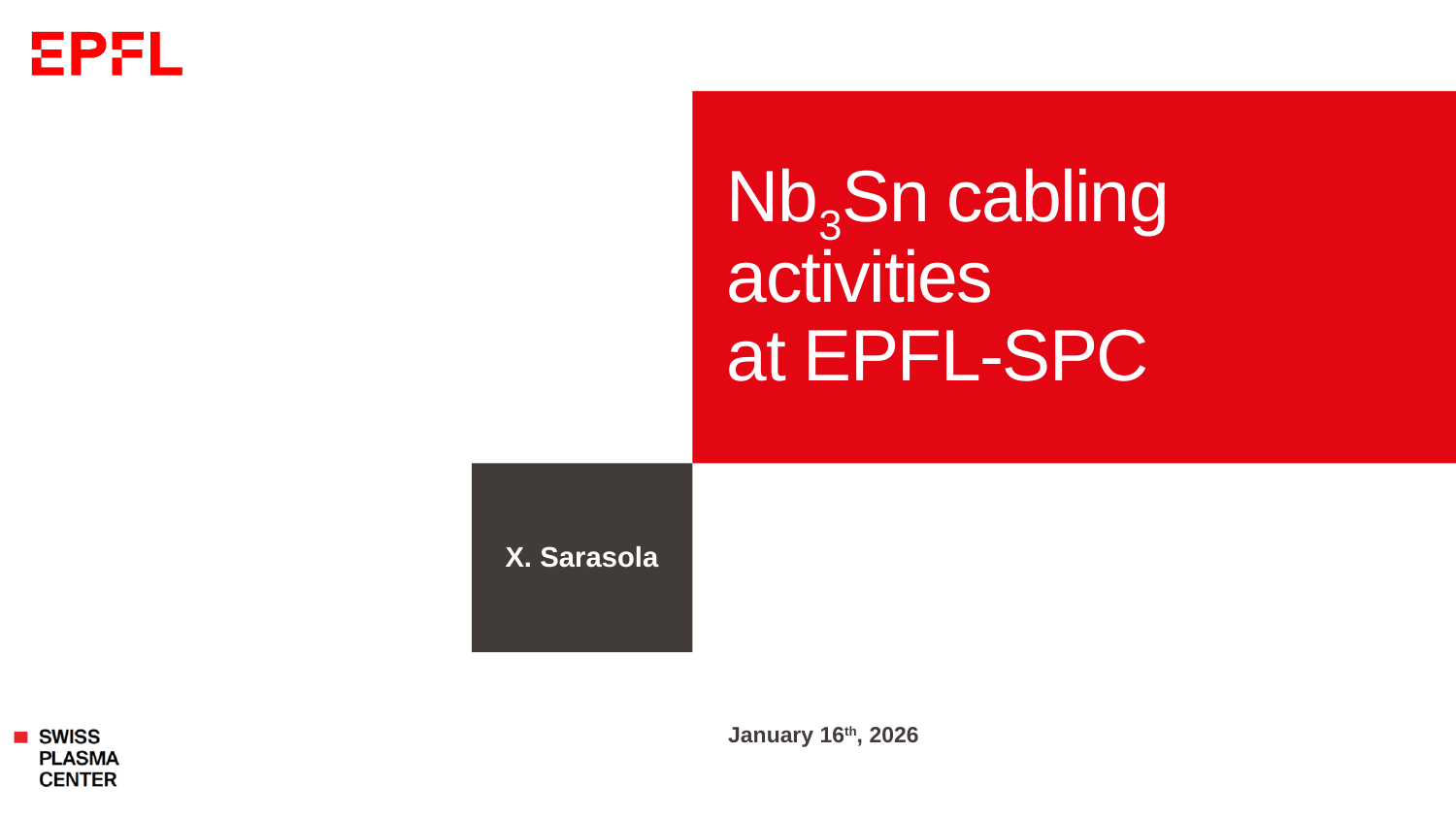

# Nb3Sn cabling activities at EPFL-SPC
X. Sarasola
January 16th, 2026